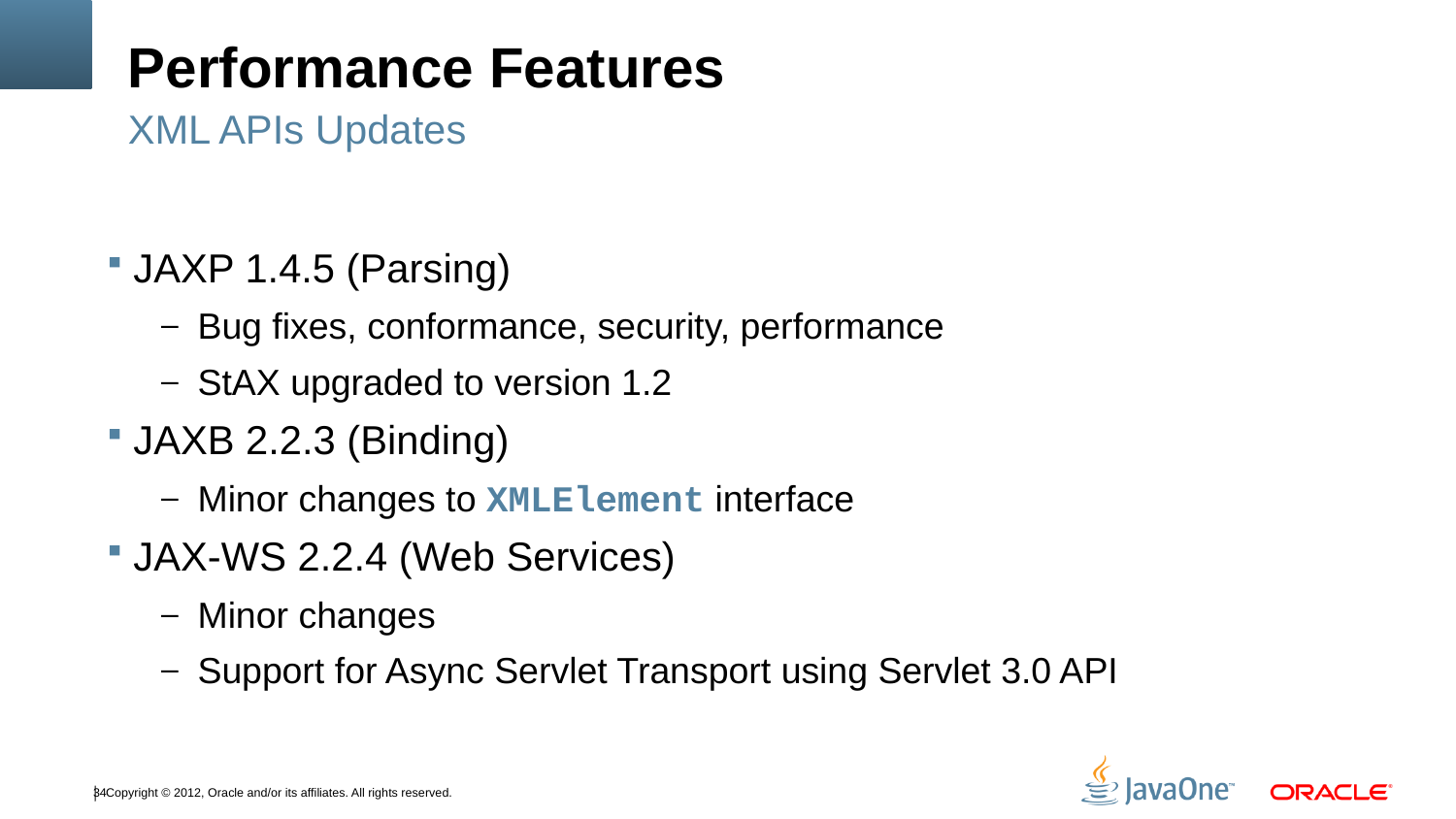

# Performance Features
XML APIs Updates

JAXP 1.4.5 (Parsing)
Bug fixes, conformance, security, performance
StAX upgraded to version 1.2
JAXB 2.2.3 (Binding)
Minor changes to XMLElement interface
JAX-WS 2.2.4 (Web Services)
Minor changes
Support for Async Servlet Transport using Servlet 3.0 API